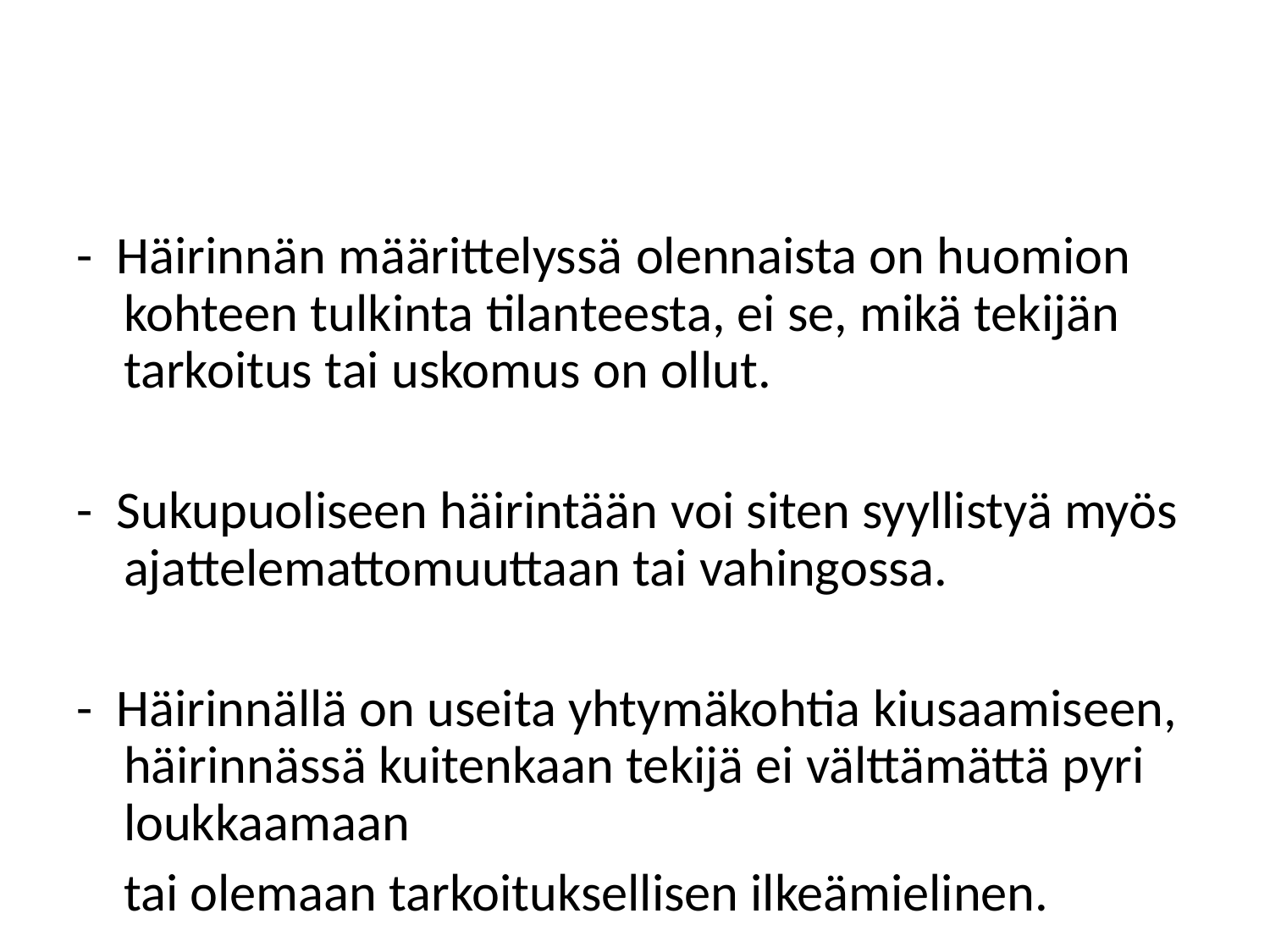

-  Häirinnän määrittelyssä olennaista on huomion kohteen tulkinta tilanteesta, ei se, mikä tekijän tarkoitus tai uskomus on ollut.

-  Sukupuoliseen häirintään voi siten syyllistyä myös ajattelemattomuuttaan tai vahingossa.

-  Häirinnällä on useita yhtymäkohtia kiusaamiseen, häirinnässä kuitenkaan tekijä ei välttämättä pyri loukkaamaan
	tai olemaan tarkoituksellisen ilkeämielinen.